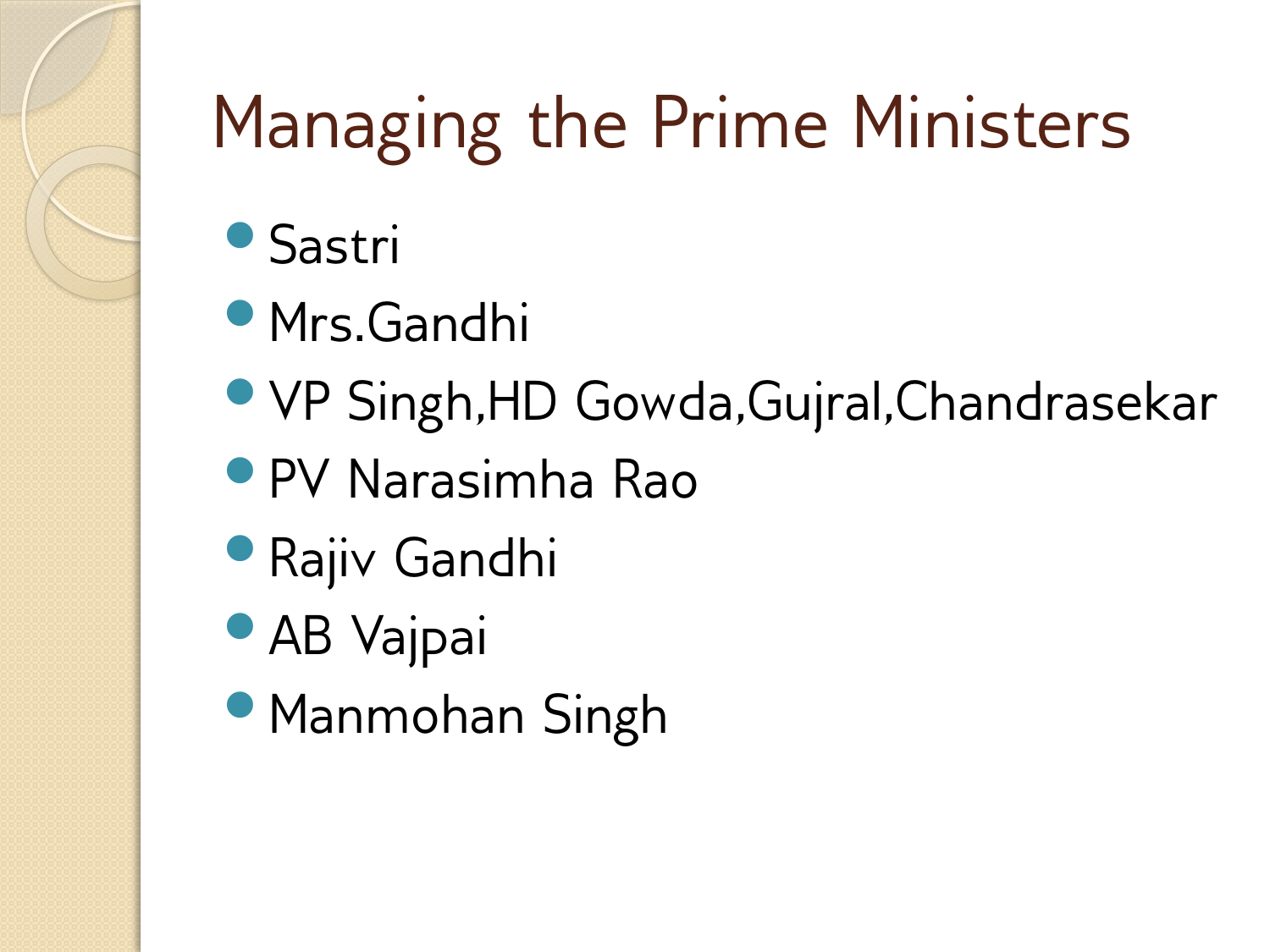

# Managing the Prime Ministers
Sastri
Mrs.Gandhi
VP Singh,HD Gowda,Gujral,Chandrasekar
PV Narasimha Rao
Rajiv Gandhi
AB Vajpai
Manmohan Singh